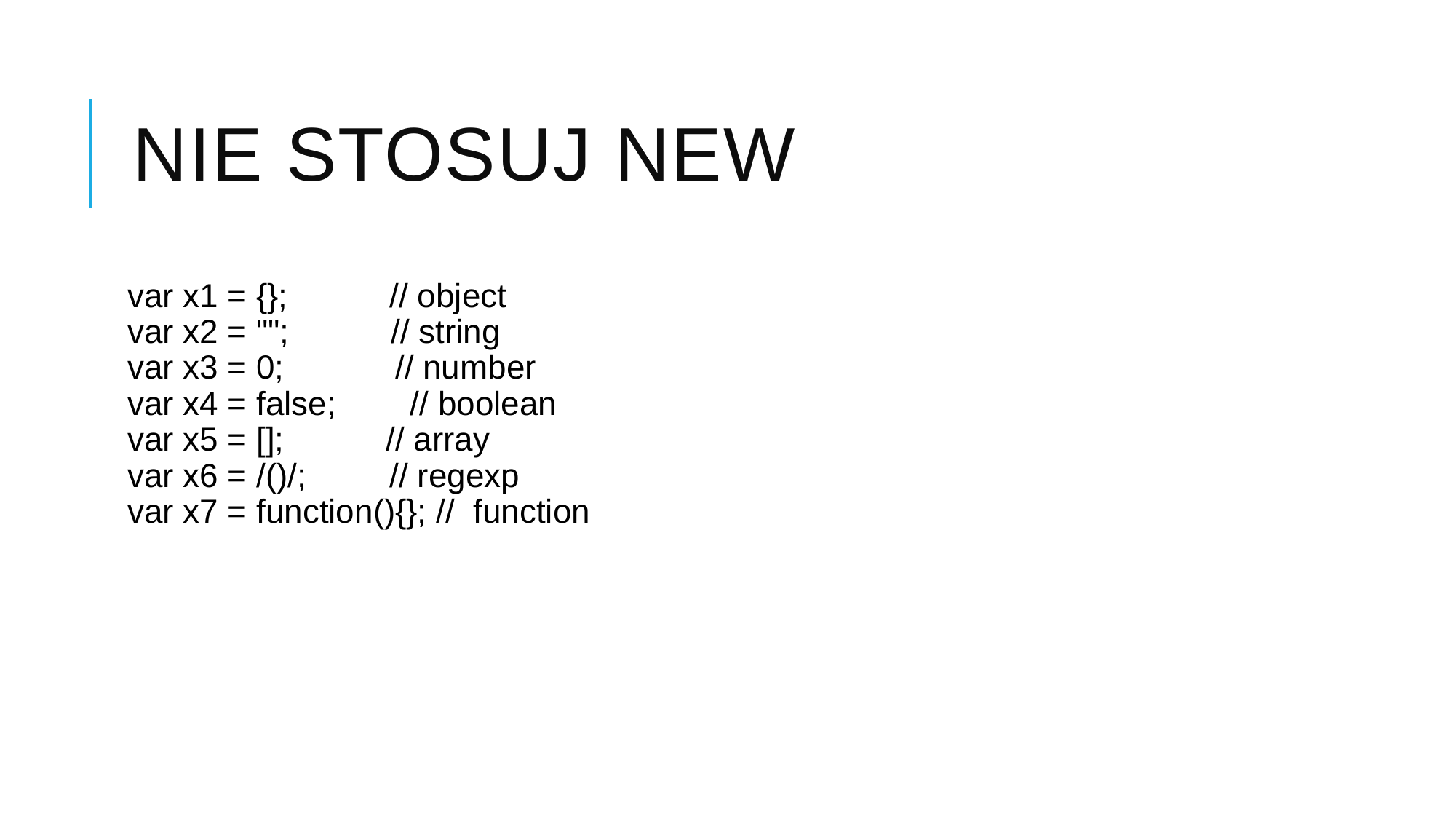

# Nie stosuj new
var x1 = {};           // object
var x2 = "";           // string
var x3 = 0;            // number
var x4 = false;        // boolean
var x5 = [];           // array
var x6 = /()/;         // regexp
var x7 = function(){}; //  function